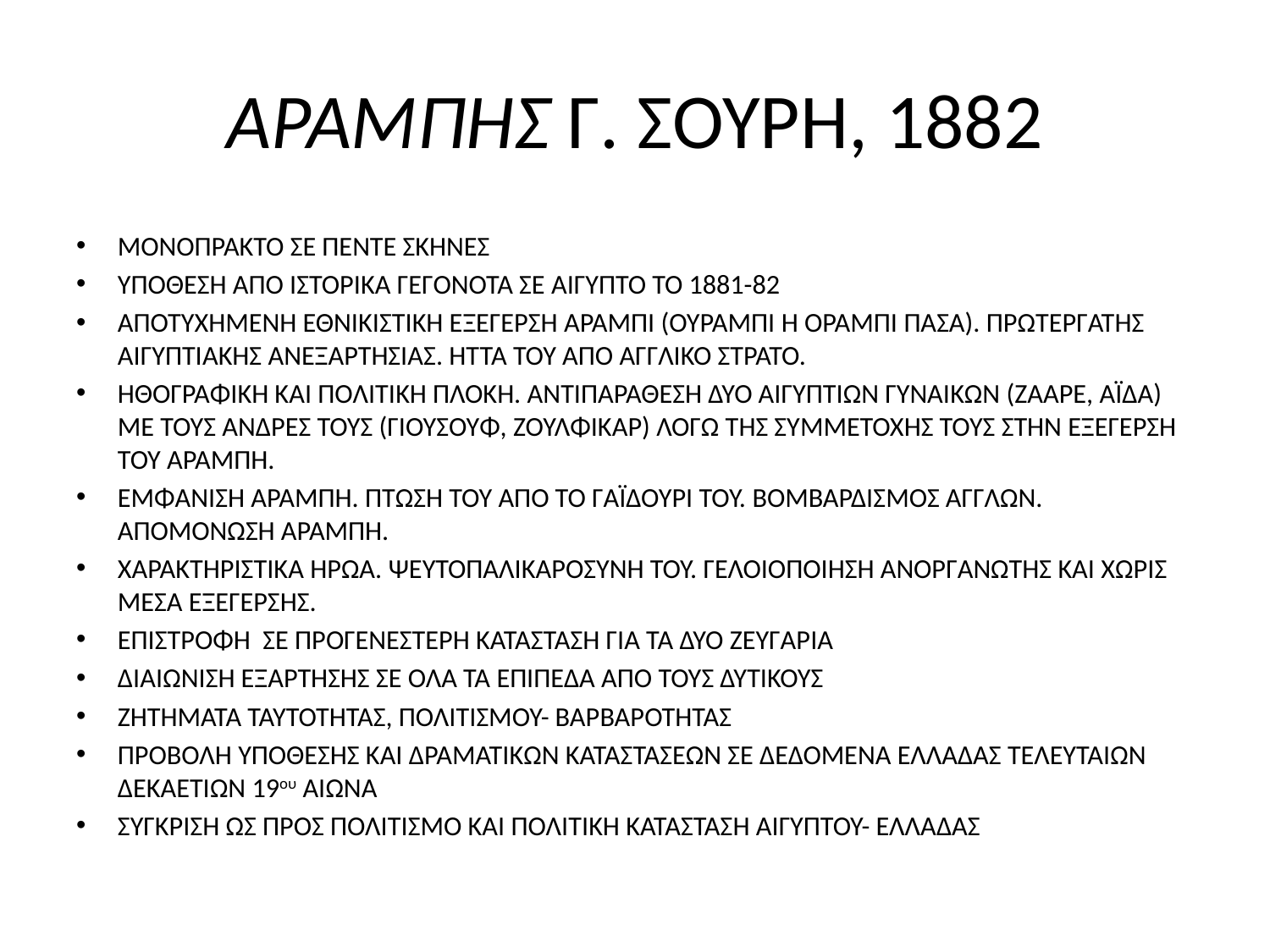

# ΑΡΑΜΠΗΣ Γ. ΣΟΥΡΗ, 1882
ΜΟΝΟΠΡΑΚΤΟ ΣΕ ΠΕΝΤΕ ΣΚΗΝΕΣ
ΥΠΟΘΕΣΗ ΑΠΟ ΙΣΤΟΡΙΚΑ ΓΕΓΟΝΟΤΑ ΣΕ ΑΙΓΥΠΤΟ ΤΟ 1881-82
ΑΠΟΤΥΧΗΜΕΝΗ ΕΘΝΙΚΙΣΤΙΚΗ ΕΞΕΓΕΡΣΗ ΑΡΑΜΠΙ (ΟΥΡΑΜΠΙ Ή ΟΡΑΜΠΙ ΠΑΣΑ). ΠΡΩΤΕΡΓΑΤΗΣ ΑΙΓΥΠΤΙΑΚΗΣ ΑΝΕΞΑΡΤΗΣΙΑΣ. ΗΤΤΑ ΤΟΥ ΑΠΟ ΑΓΓΛΙΚΟ ΣΤΡΑΤΟ.
ΗΘΟΓΡΑΦΙΚΗ ΚΑΙ ΠΟΛΙΤΙΚΗ ΠΛΟΚΗ. ΑΝΤΙΠΑΡΑΘΕΣΗ ΔΥΟ ΑΙΓΥΠΤΙΩΝ ΓΥΝΑΙΚΩΝ (ΖΑΑΡΕ, ΑΪΔΑ) ΜΕ ΤΟΥΣ ΑΝΔΡΕΣ ΤΟΥΣ (ΓΙΟΥΣΟΥΦ, ΖΟΥΛΦΙΚΑΡ) ΛΟΓΩ ΤΗΣ ΣΥΜΜΕΤΟΧΗΣ ΤΟΥΣ ΣΤΗΝ ΕΞΕΓΕΡΣΗ ΤΟΥ ΑΡΑΜΠΗ.
ΕΜΦΑΝΙΣΗ ΑΡΑΜΠΗ. ΠΤΩΣΗ ΤΟΥ ΑΠΟ ΤΟ ΓΑΪΔΟΥΡΙ ΤΟΥ. ΒΟΜΒΑΡΔΙΣΜΟΣ ΑΓΓΛΩΝ.  ΑΠΟΜΟΝΩΣΗ ΑΡΑΜΠΗ.
ΧΑΡΑΚΤΗΡΙΣΤΙΚΑ ΗΡΩΑ. ΨΕΥΤΟΠΑΛΙΚΑΡΟΣΥΝΗ ΤΟΥ. ΓΕΛΟΙΟΠΟΙΗΣΗ ΑΝΟΡΓΑΝΩΤΗΣ ΚΑΙ ΧΩΡΙΣ ΜΕΣΑ ΕΞΕΓΕΡΣΗΣ.
ΕΠΙΣΤΡΟΦΗ  ΣΕ ΠΡΟΓΕΝΕΣΤΕΡΗ ΚΑΤΑΣΤΑΣΗ ΓΙΑ ΤΑ ΔΥΟ ΖΕΥΓΑΡΙΑ
ΔΙΑΙΩΝΙΣΗ ΕΞΑΡΤΗΣΗΣ ΣΕ ΟΛΑ ΤΑ ΕΠΙΠΕΔΑ ΑΠΟ ΤΟΥΣ ΔΥΤΙΚΟΥΣ
ΖΗΤΗΜΑΤΑ ΤΑΥΤΟΤΗΤΑΣ, ΠΟΛΙΤΙΣΜΟΥ- ΒΑΡΒΑΡΟΤΗΤΑΣ
ΠΡΟΒΟΛΗ ΥΠΟΘΕΣΗΣ ΚΑΙ ΔΡΑΜΑΤΙΚΩΝ ΚΑΤΑΣΤΑΣΕΩΝ ΣΕ ΔΕΔΟΜΕΝΑ ΕΛΛΑΔΑΣ ΤΕΛΕΥΤΑΙΩΝ ΔΕΚΑΕΤΙΩΝ 19ου ΑΙΩΝΑ
ΣΥΓΚΡΙΣΗ ΩΣ ΠΡΟΣ ΠΟΛΙΤΙΣΜΟ ΚΑΙ ΠΟΛΙΤΙΚΗ ΚΑΤΑΣΤΑΣΗ ΑΙΓΥΠΤΟΥ- ΕΛΛΑΔΑΣ